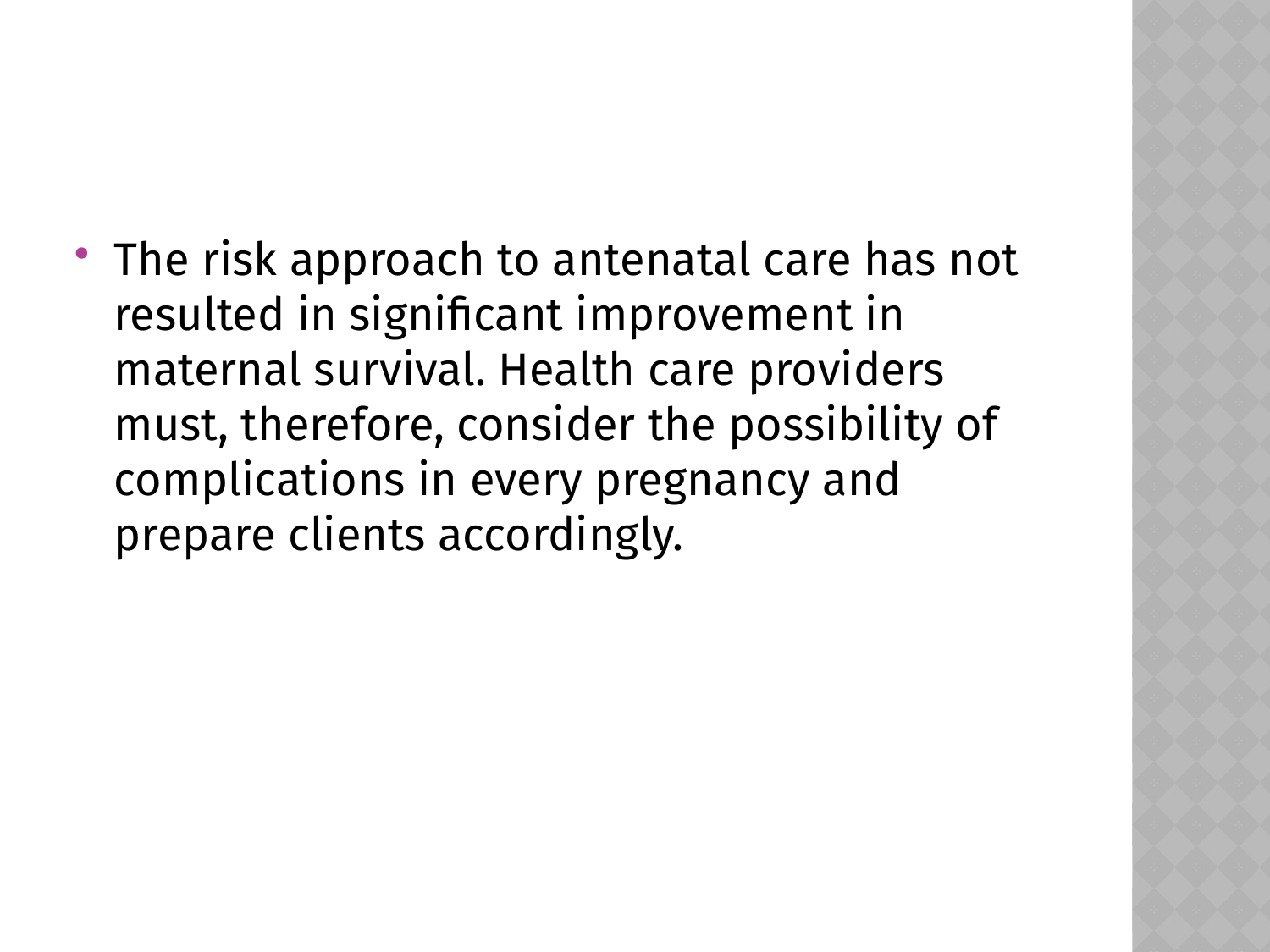

#
The risk approach to antenatal care has not resulted in significant improvement in maternal survival. Health care providers must, therefore, consider the possibility of complications in every pregnancy and prepare clients accordingly.